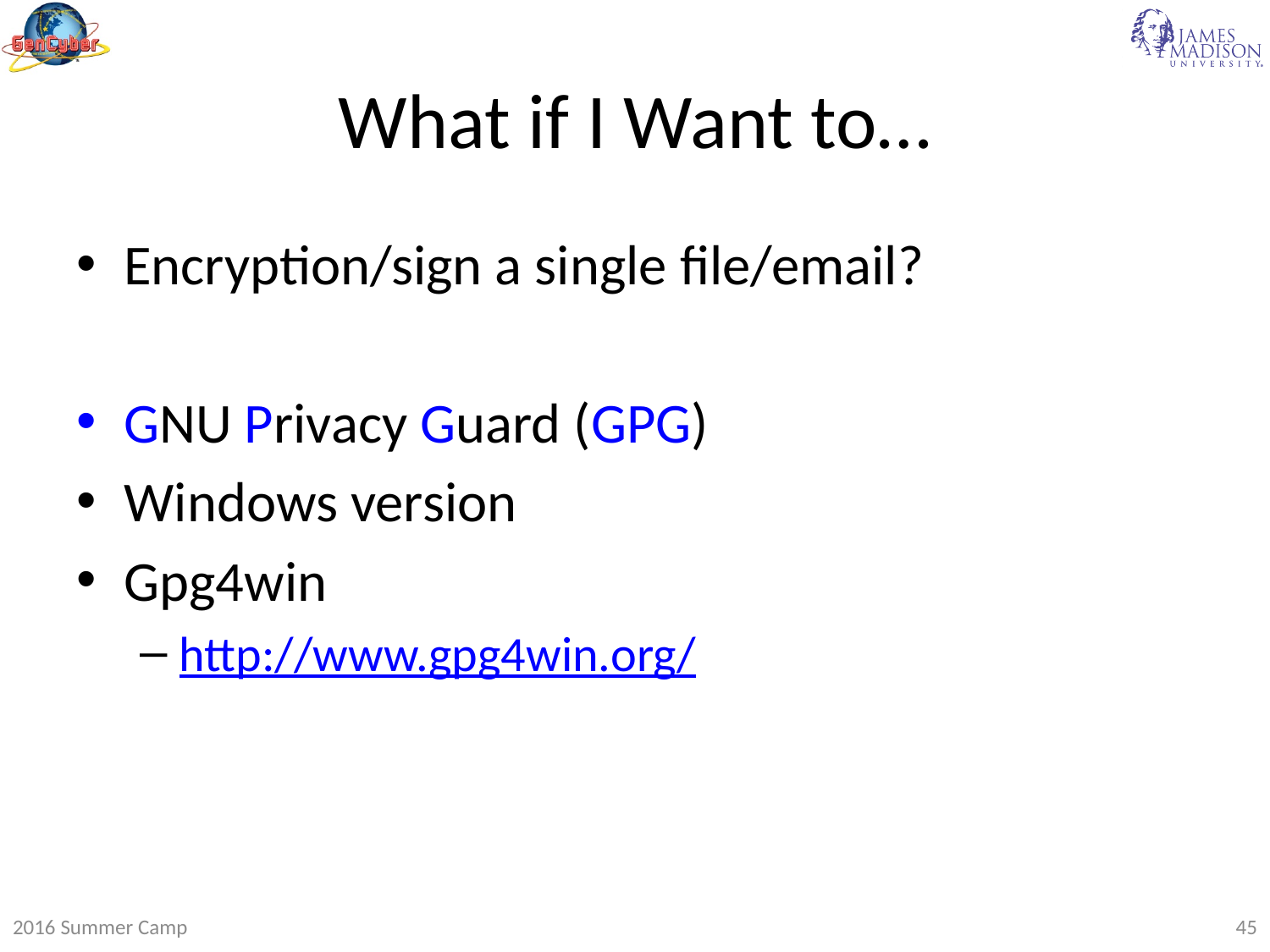

# What if I Want to…
Encryption/sign a single file/email?

GNU Privacy Guard (GPG)
Windows version
Gpg4win
http://www.gpg4win.org/

2016 Summer Camp
45